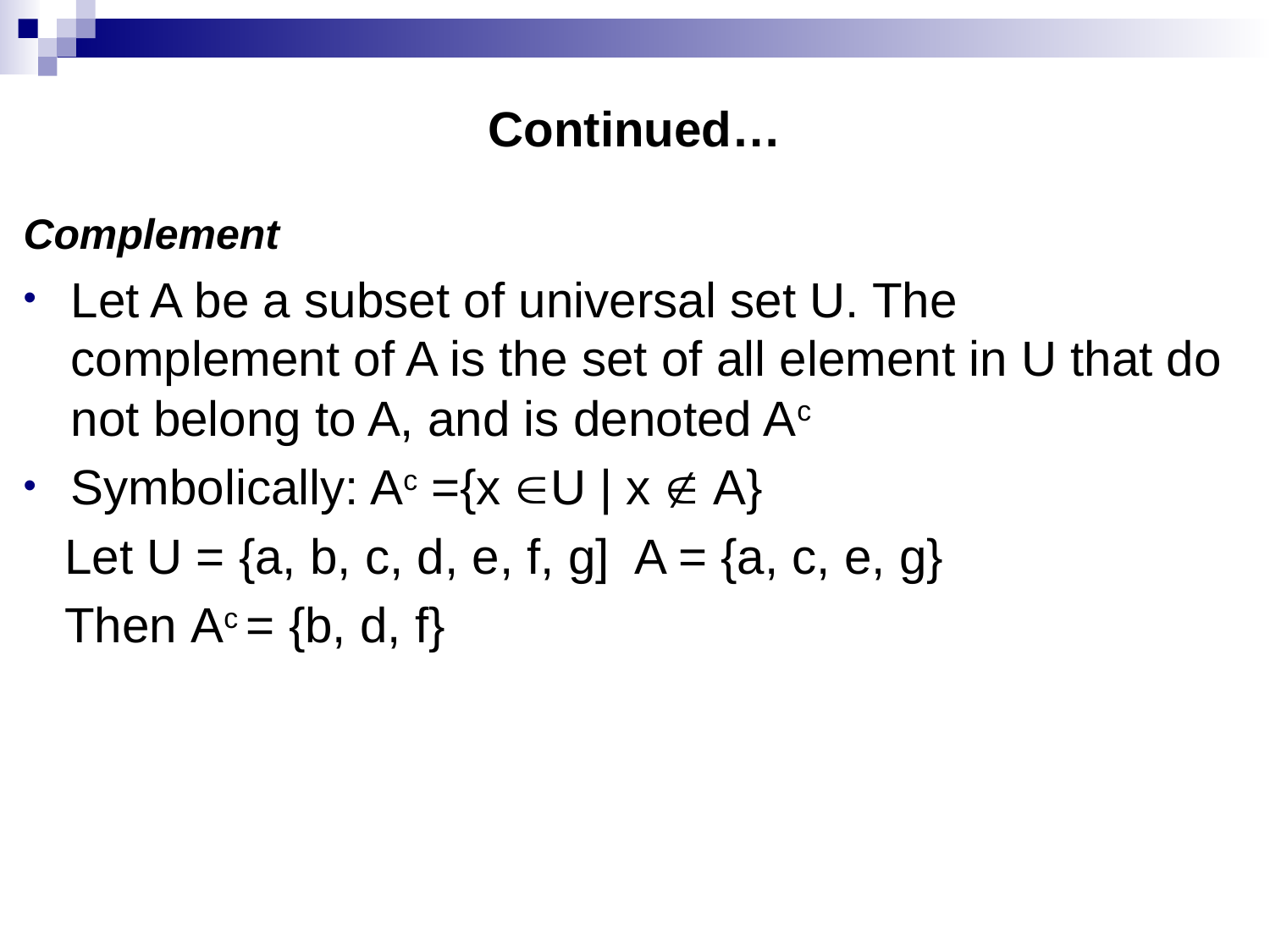

# Continued…
Complement
Let A be a subset of universal set U. The complement of A is the set of all element in U that do not belong to A, and is denoted Ac
Symbolically: Ac ={x ∈U | x ∉ A}
   Let U = {a, b, c, d, e, f, g]  A = {a, c, e, g}
   Then Ac = {b, d, f}